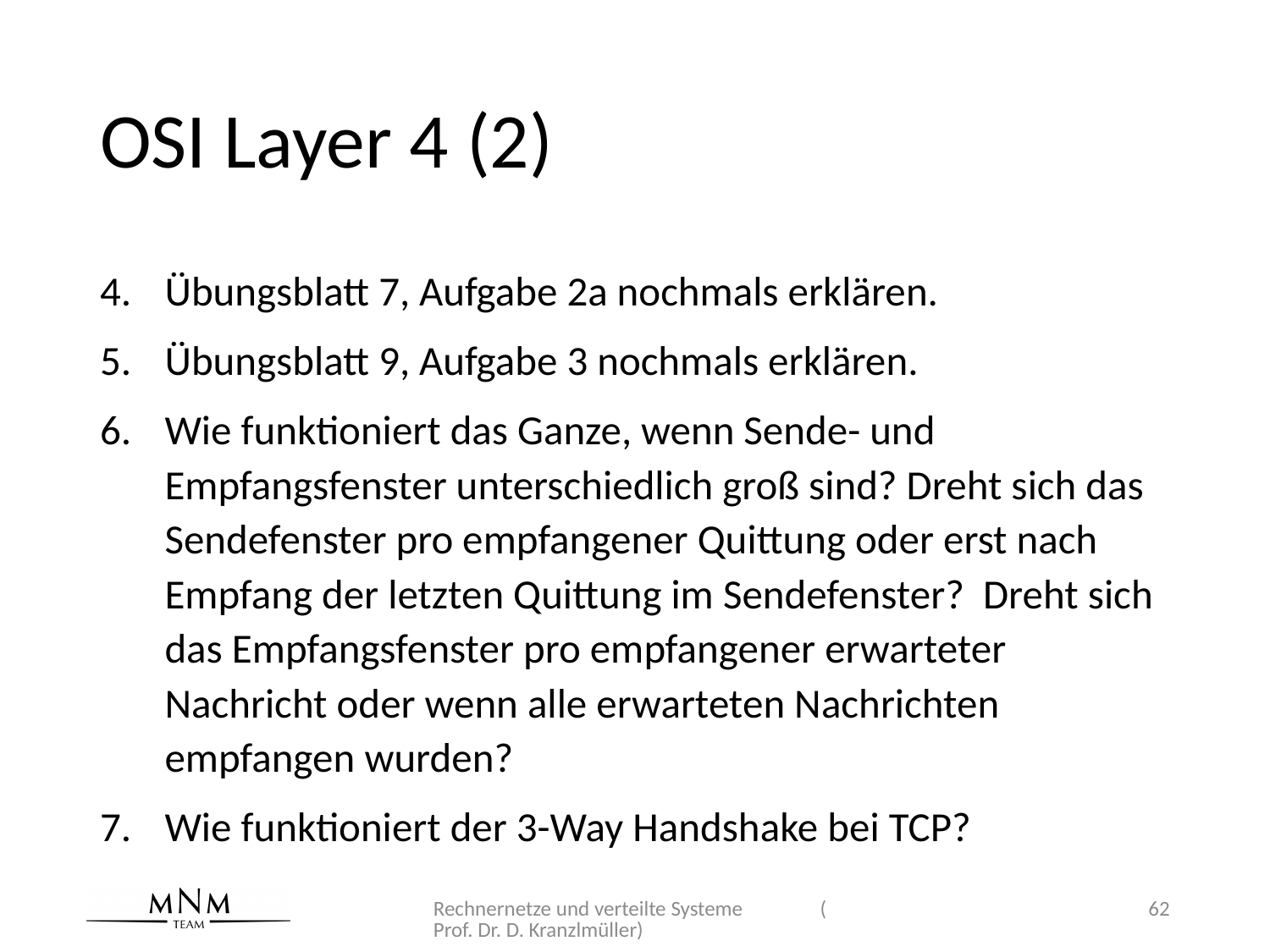

# OSI Layer 4 (2)
Übungsblatt 7, Aufgabe 2a nochmals erklären.
Übungsblatt 9, Aufgabe 3 nochmals erklären.
Wie funktioniert das Ganze, wenn Sende- und Empfangsfenster unterschiedlich groß sind? Dreht sich das Sendefenster pro empfangener Quittung oder erst nach Empfang der letzten Quittung im Sendefenster?  Dreht sich das Empfangsfenster pro empfangener erwarteter Nachricht oder wenn alle erwarteten Nachrichten empfangen wurden?
Wie funktioniert der 3-Way Handshake bei TCP?
Rechnernetze und verteilte Systeme                (Prof. Dr. D. Kranzlmüller)
62